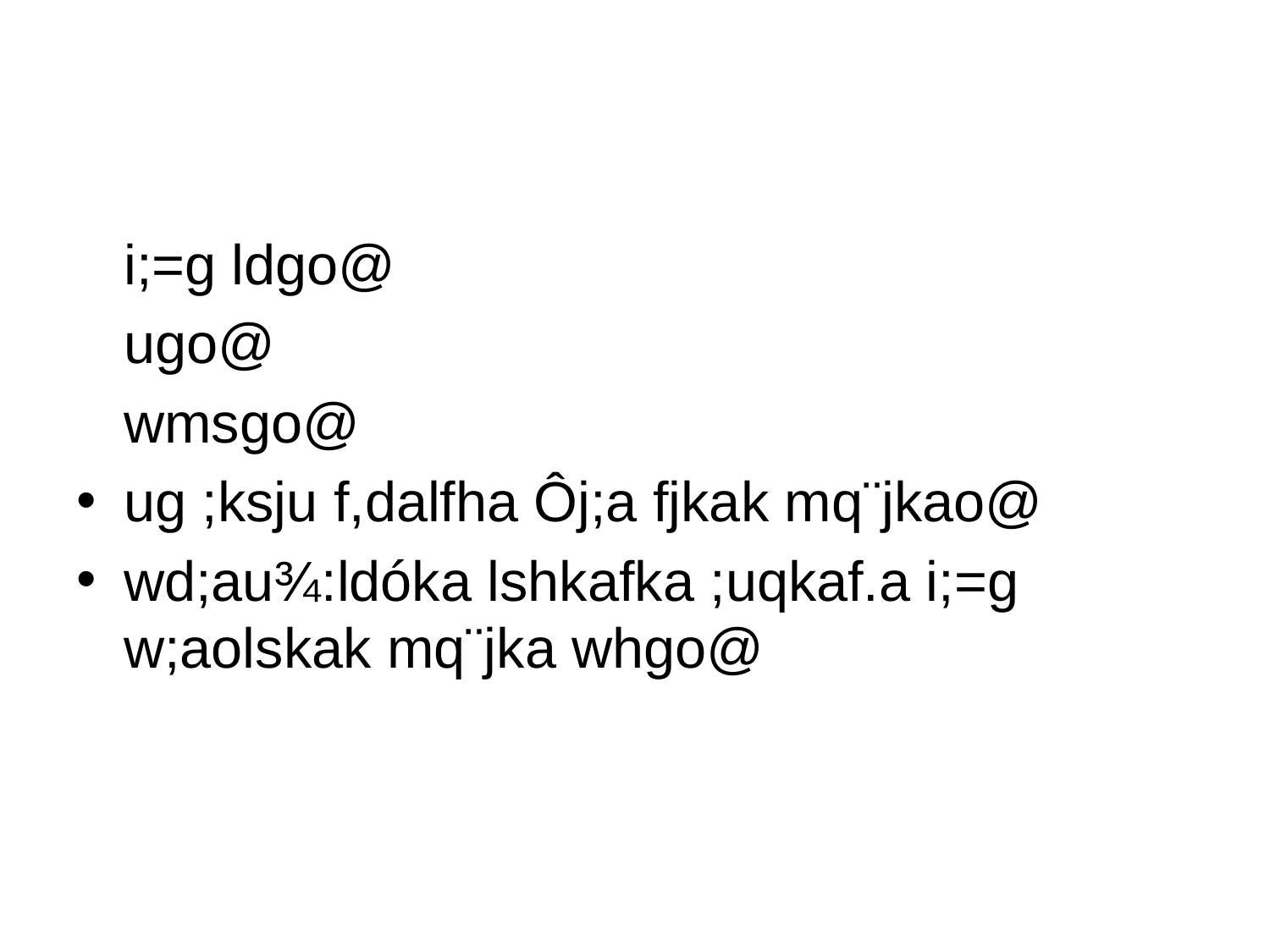

#
	i;=g ldgo@
	ugo@
	wmsgo@
ug ;ksju f,dalfha Ôj;a fjkak mq¨jkao@
wd;au¾:ldóka lshkafka ;uqkaf.a i;=g w;aolskak mq¨jka whgo@